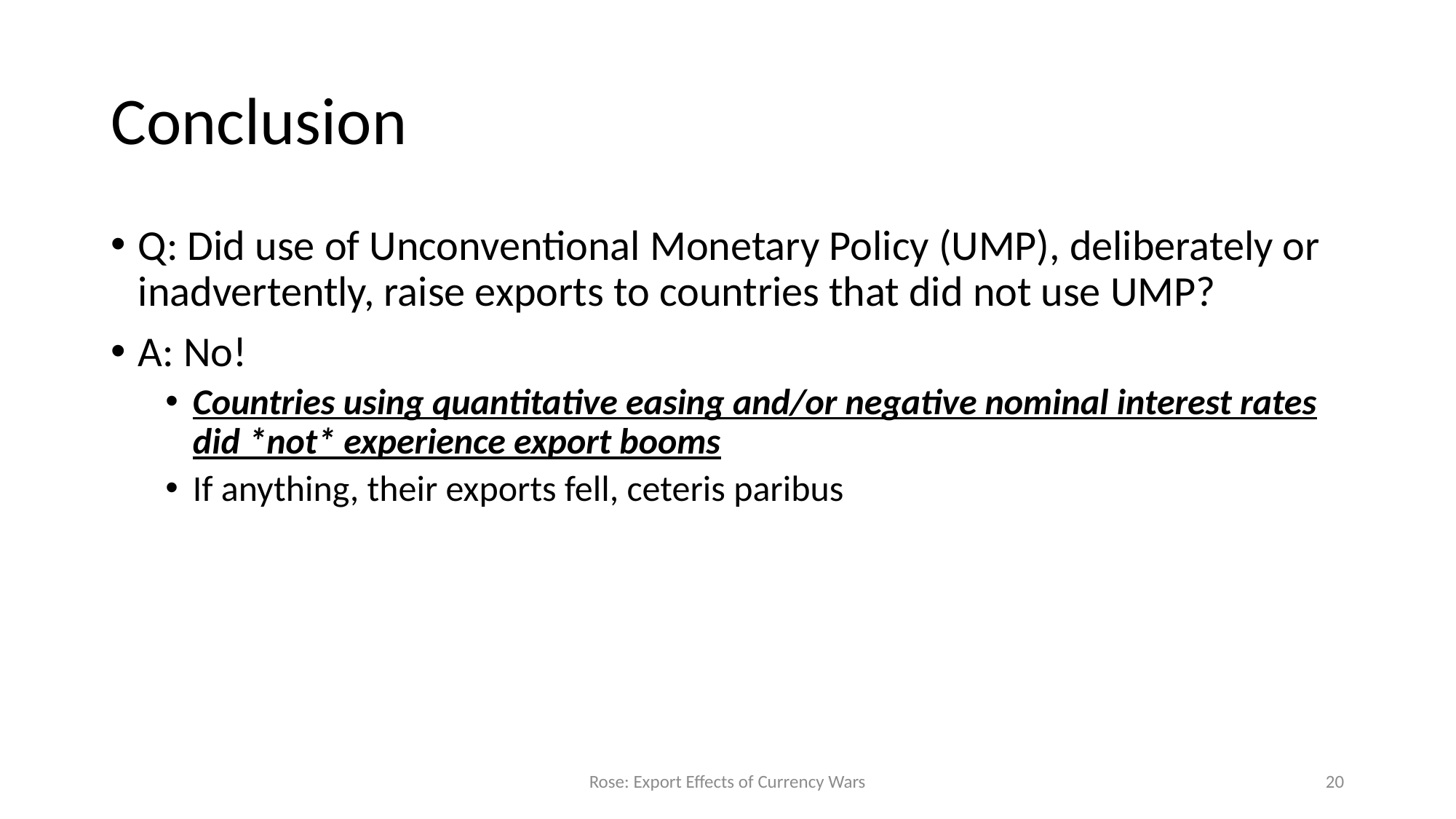

# Conclusion
Q: Did use of Unconventional Monetary Policy (UMP), deliberately or inadvertently, raise exports to countries that did not use UMP?
A: No!
Countries using quantitative easing and/or negative nominal interest rates did *not* experience export booms
If anything, their exports fell, ceteris paribus
Rose: Export Effects of Currency Wars
20